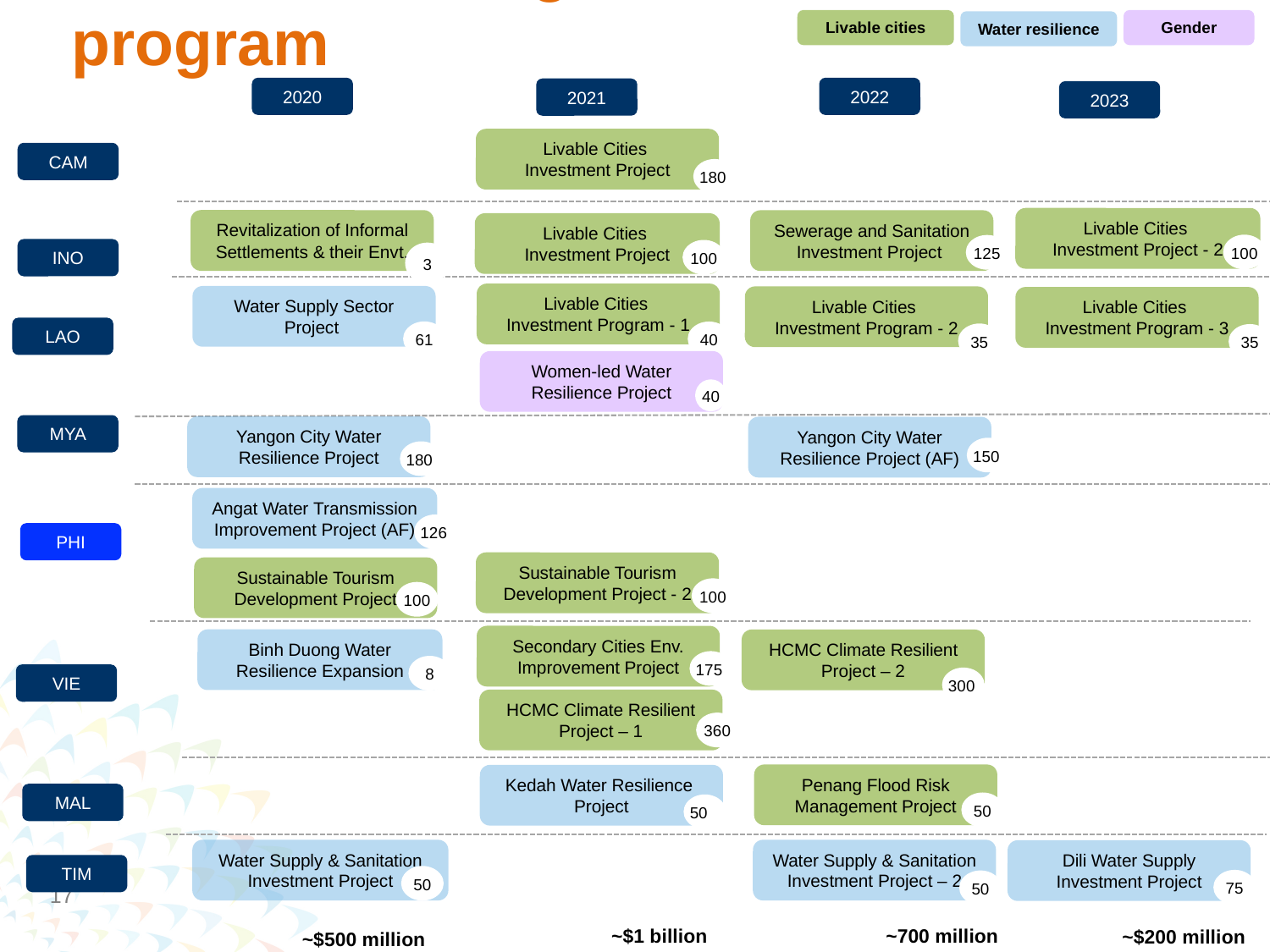

Livable cities
Gender
Water resilience
SE Asia Lending program
2020
2022
2021
2023
Livable Cities
Investment Project
180
CAM
Livable Cities
Investment Project - 2
Revitalization of Informal Settlements & their Envt.
3
Sewerage and Sanitation Investment Project
Livable Cities
Investment Project
100
100
125
INO
Livable Cities
Investment Program - 1
Water Supply Sector Project
Livable Cities
Investment Program - 2
Livable Cities
Investment Program - 3
LAO
61
40
35
35
Women-led Water Resilience Project
40
MYA
Yangon City Water Resilience Project
Yangon City Water Resilience Project (AF)
150
180
Angat Water Transmission Improvement Project (AF)
126
PHI
Sustainable Tourism Development Project - 2
100
Sustainable Tourism Development Project
100
Secondary Cities Env. Improvement Project
175
Binh Duong Water Resilience Expansion
HCMC Climate Resilient Project – 2
300
8
VIE
HCMC Climate Resilient Project – 1
360
Penang Flood Risk Management Project
Kedah Water Resilience  Project
MAL
50
50
Water Supply & Sanitation Investment Project
Water Supply & Sanitation Investment Project – 2
Dili Water Supply Investment Project
TIM
50
75
50
~$1 billion
~700 million
~$200 million
~$500 million